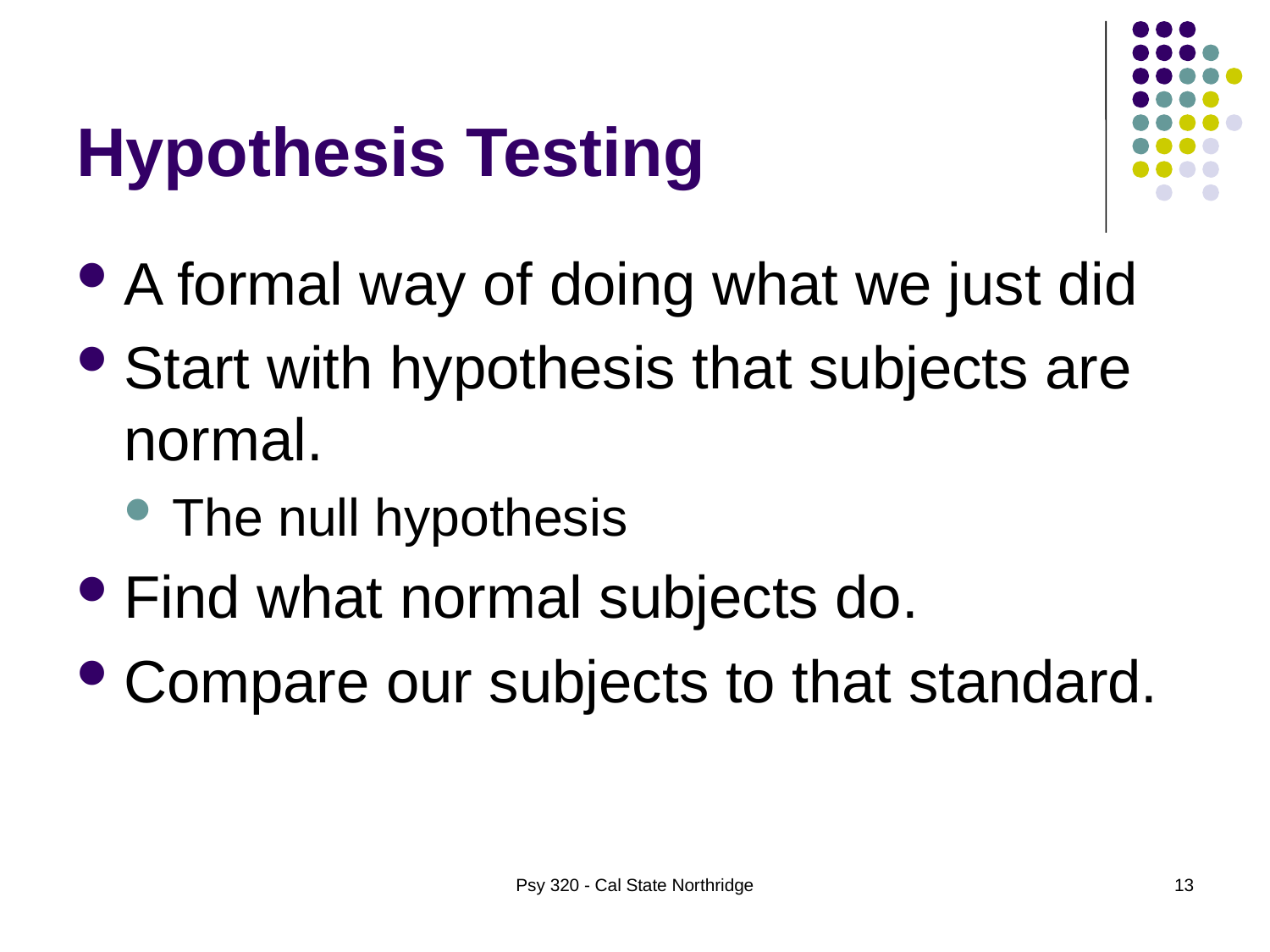

# Hypothesis Testing
A formal way of doing what we just did
Start with hypothesis that subjects are normal.
The null hypothesis
Find what normal subjects do.
Compare our subjects to that standard.
Psy 320 - Cal State Northridge
13